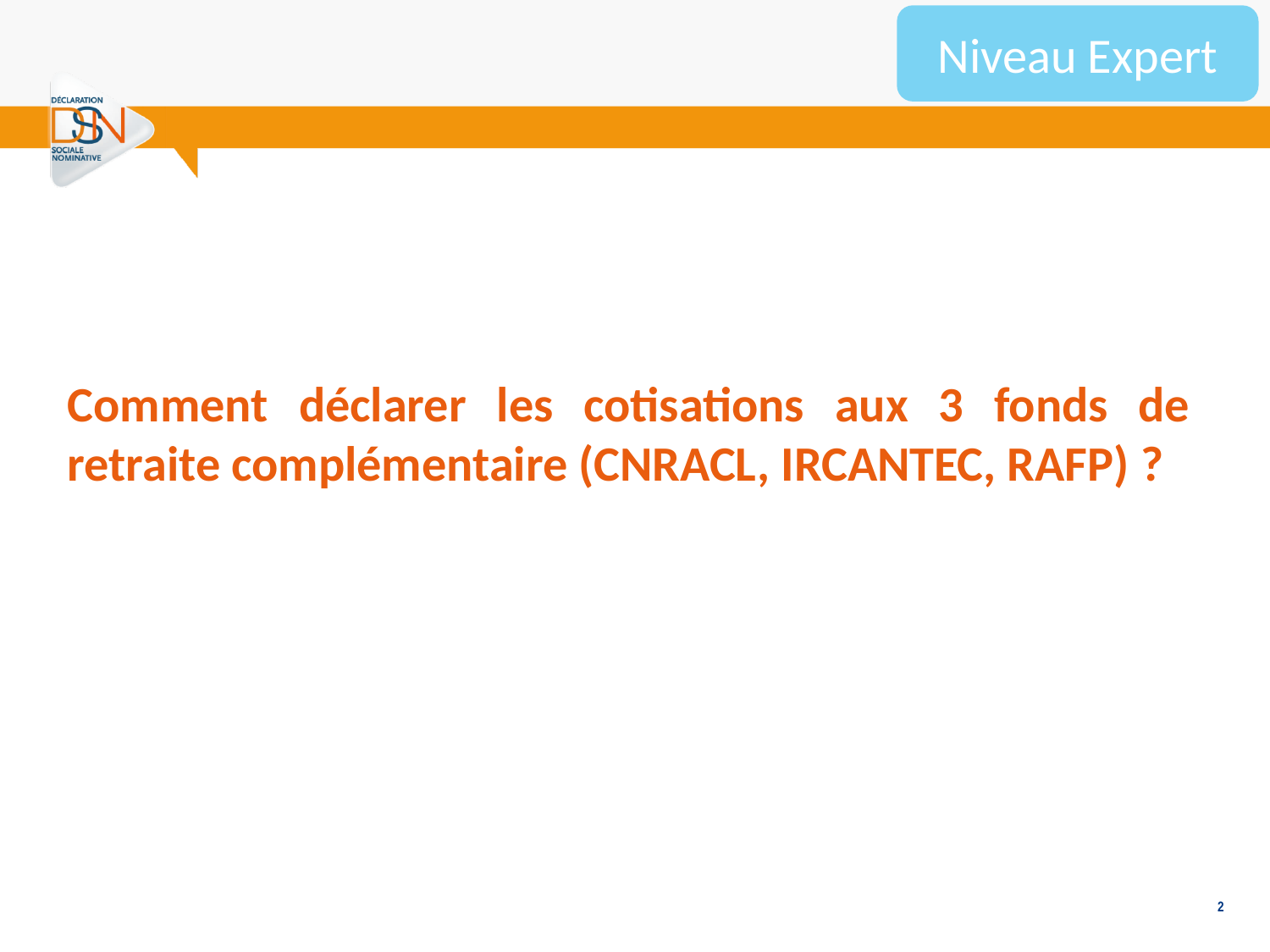

Niveau Expert
Comment déclarer les cotisations aux 3 fonds de retraite complémentaire (CNRACL, IRCANTEC, RAFP) ?
2